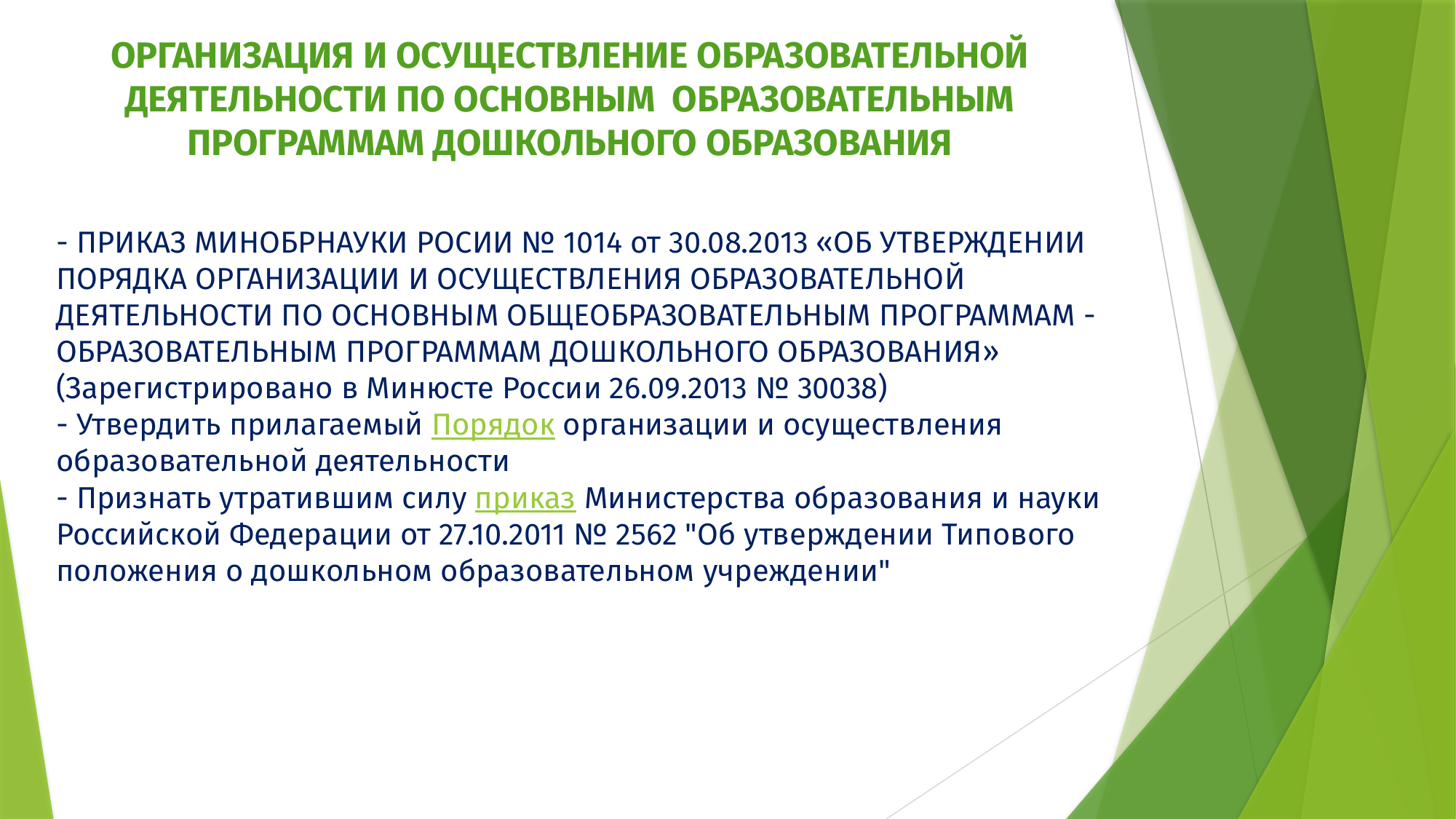

ОРГАНИЗАЦИЯ И ОСУЩЕСТВЛЕНИЕ ОБРАЗОВАТЕЛЬНОЙ ДЕЯТЕЛЬНОСТИ ПО ОСНОВНЫМ  ОБРАЗОВАТЕЛЬНЫМ ПРОГРАММАМ ДОШКОЛЬНОГО ОБРАЗОВАНИЯ
- ПРИКАЗ МИНОБРНАУКИ РОСИИ № 1014 от 30.08.2013 «ОБ УТВЕРЖДЕНИИ ПОРЯДКА ОРГАНИЗАЦИИ И ОСУЩЕСТВЛЕНИЯ ОБРАЗОВАТЕЛЬНОЙ ДЕЯТЕЛЬНОСТИ ПО ОСНОВНЫМ ОБЩЕОБРАЗОВАТЕЛЬНЫМ ПРОГРАММАМ - ОБРАЗОВАТЕЛЬНЫМ ПРОГРАММАМ ДОШКОЛЬНОГО ОБРАЗОВАНИЯ»
(Зарегистрировано в Минюсте России 26.09.2013 № 30038)
- Утвердить прилагаемый Порядок организации и осуществления образовательной деятельности
- Признать утратившим силу приказ Министерства образования и науки Российской Федерации от 27.10.2011 № 2562 "Об утверждении Типового положения о дошкольном образовательном учреждении"